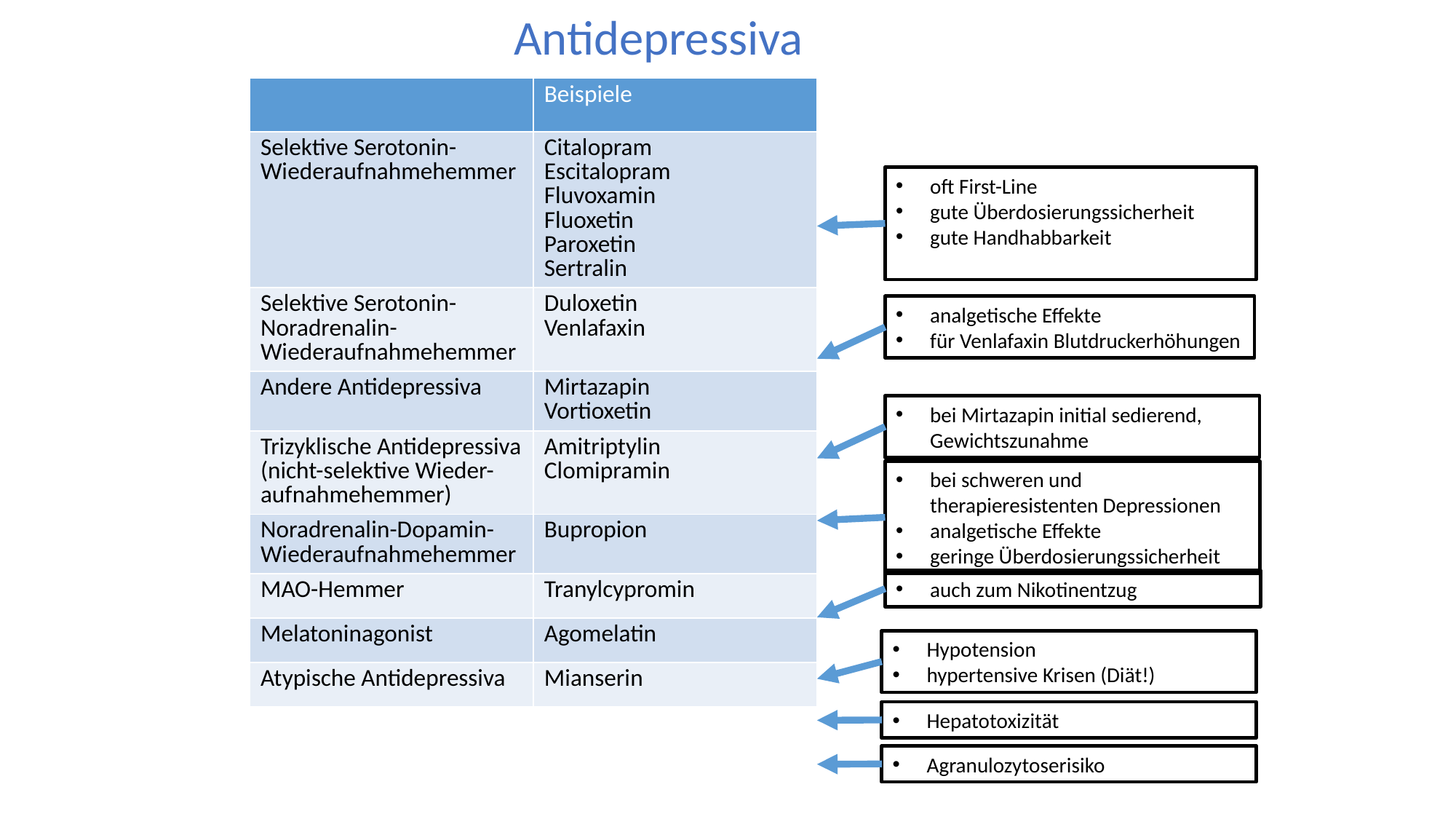

# Antidepressiva
|  | Beispiele |
| --- | --- |
| Selektive Serotonin-Wiederaufnahmehemmer | Citalopram Escitalopram Fluvoxamin Fluoxetin Paroxetin Sertralin |
| Selektive Serotonin-Noradrenalin-Wiederaufnahmehemmer | Duloxetin Venlafaxin |
| Andere Antidepressiva | Mirtazapin Vortioxetin |
| Trizyklische Antidepressiva (nicht-selektive Wieder-aufnahmehemmer) | Amitriptylin Clomipramin |
| Noradrenalin-Dopamin-Wiederaufnahmehemmer | Bupropion |
| MAO-Hemmer | Tranylcypromin |
| Melatoninagonist | Agomelatin |
| Atypische Antidepressiva | Mianserin |
oft First-Line
gute Überdosierungssicherheit
gute Handhabbarkeit

analgetische Effekte
für Venlafaxin Blutdruckerhöhungen
bei Mirtazapin initial sedierend, Gewichtszunahme
bei schweren und therapieresistenten Depressionen
analgetische Effekte
geringe Überdosierungssicherheit
auch zum Nikotinentzug
Hypotension
hypertensive Krisen (Diät!)
Hepatotoxizität
Agranulozytoserisiko